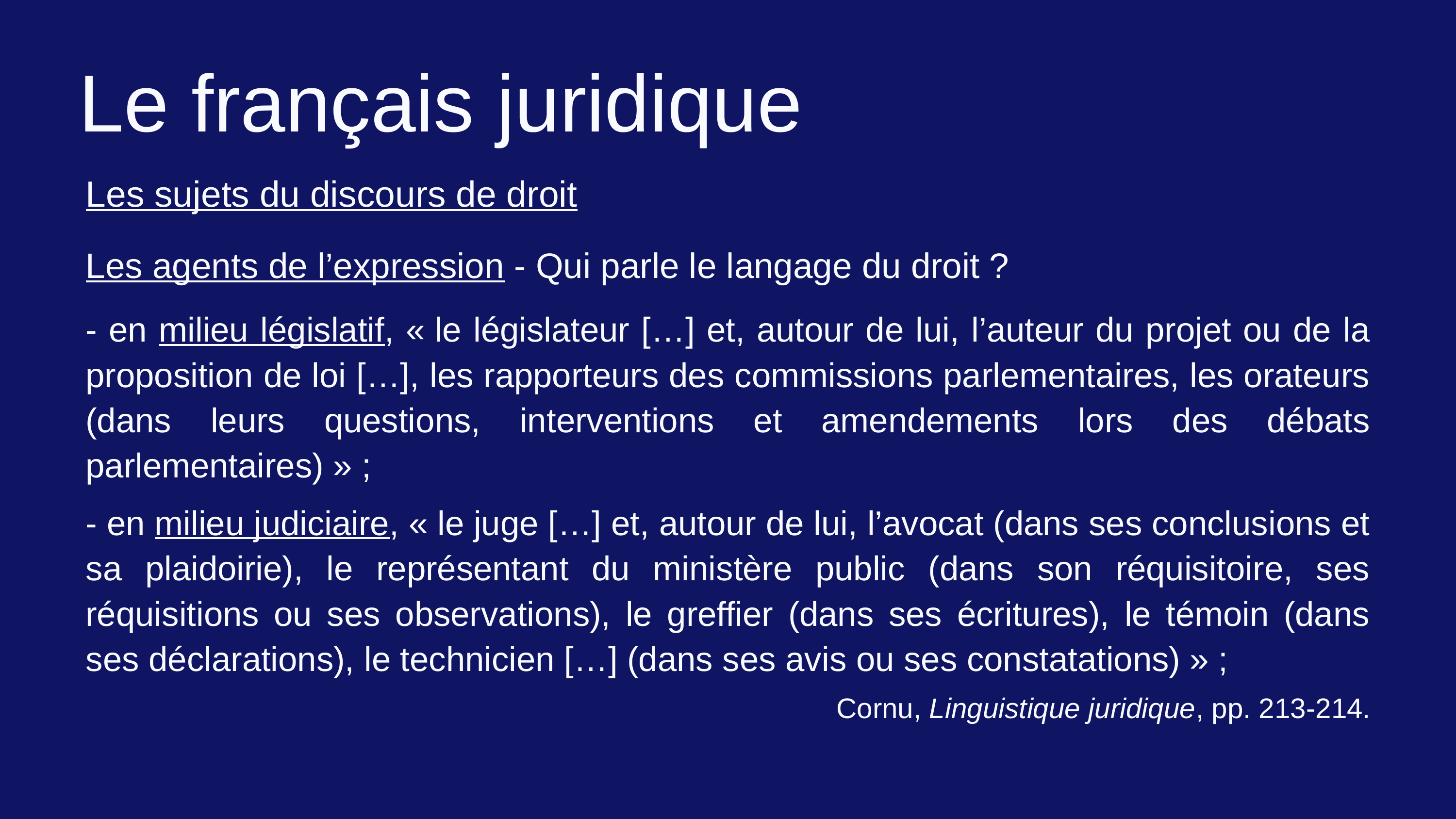

Le français juridique
Les sujets du discours de droit
Les agents de l’expression - Qui parle le langage du droit ?
- en milieu législatif, « le législateur […] et, autour de lui, l’auteur du projet ou de la proposition de loi […], les rapporteurs des commissions parlementaires, les orateurs (dans leurs questions, interventions et amendements lors des débats parlementaires) » ;
- en milieu judiciaire, « le juge […] et, autour de lui, l’avocat (dans ses conclusions et sa plaidoirie), le représentant du ministère public (dans son réquisitoire, ses réquisitions ou ses observations), le greffier (dans ses écritures), le témoin (dans ses déclarations), le technicien […] (dans ses avis ou ses constatations) » ;
Cornu, Linguistique juridique, pp. 213-214.